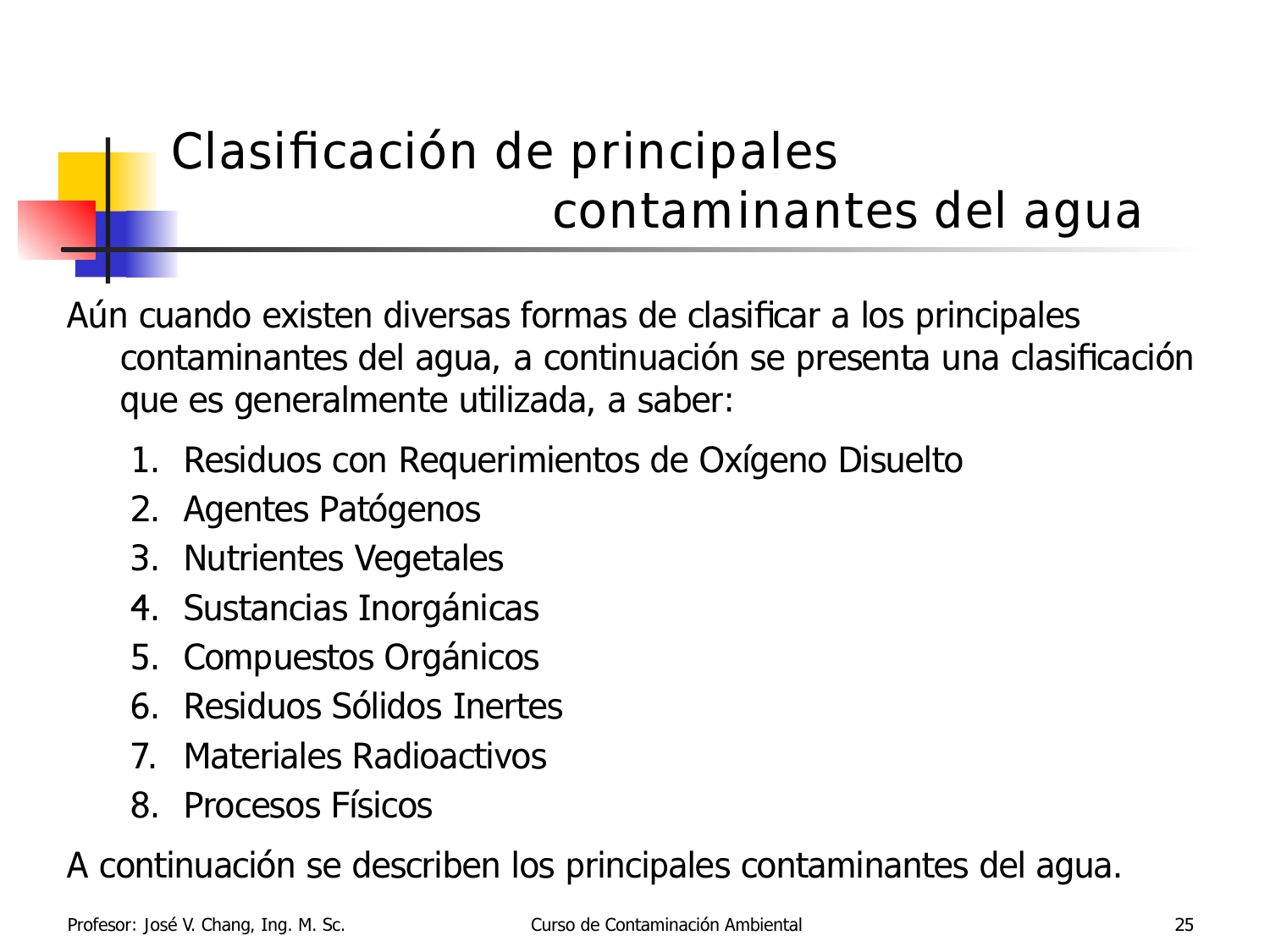

# Clasificación de principales 						contaminantes del agua
Aún cuando existen diversas formas de clasificar a los principales contaminantes del agua, a continuación se presenta una clasificación que es generalmente utilizada, a saber:
Residuos con Requerimientos de Oxígeno Disuelto
Agentes Patógenos
Nutrientes Vegetales
Sustancias Inorgánicas
Compuestos Orgánicos
Residuos Sólidos Inertes
Materiales Radioactivos
Procesos Físicos
A continuación se describen los principales contaminantes del agua.
Profesor: José V. Chang, Ing. M. Sc.
Curso de Contaminación Ambiental
25